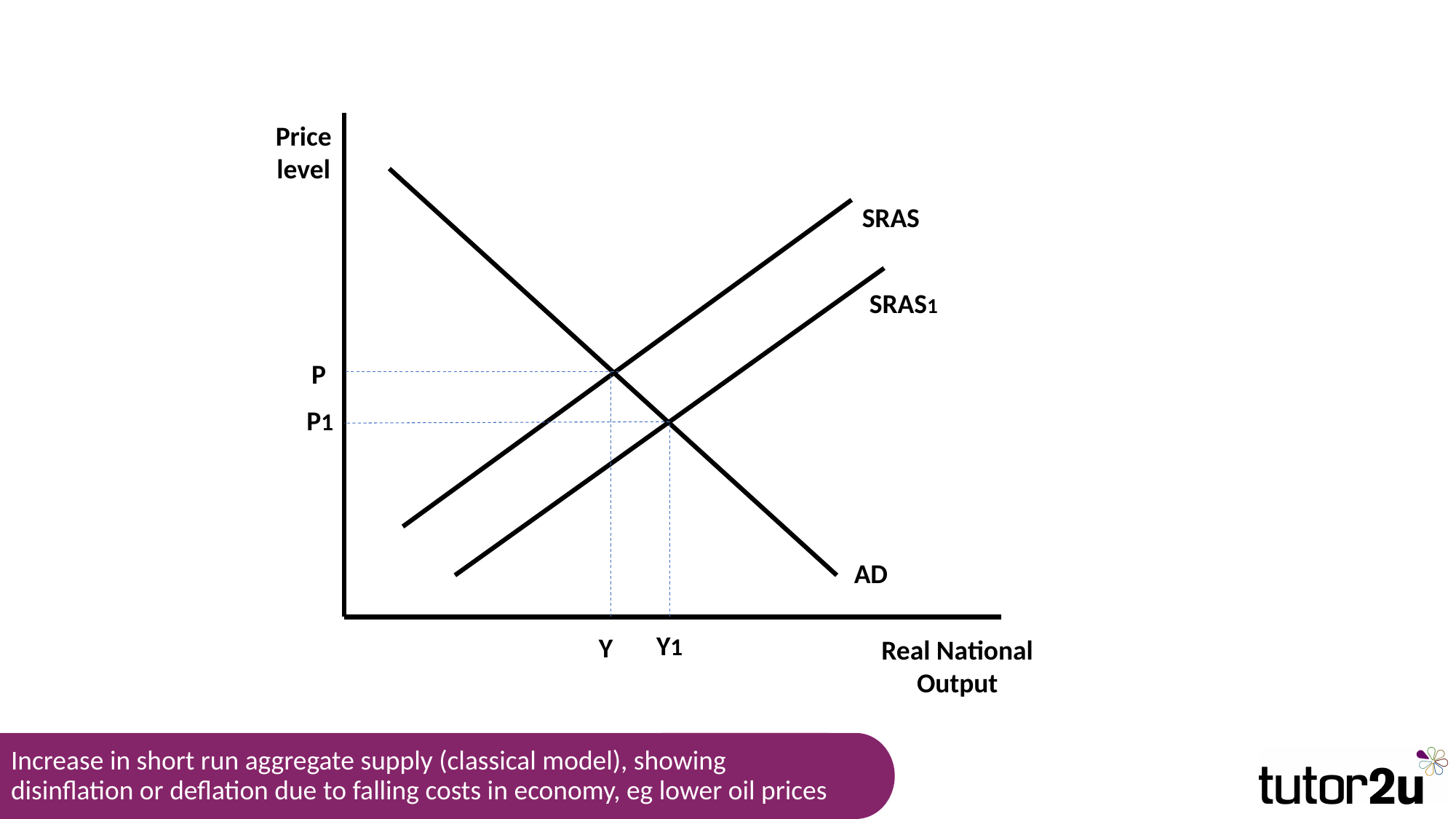

Price level
SRAS
SRAS1
P
P1
AD
Y1
Y
Real National Output
# Increase in short run aggregate supply (classical model), showing disinflation or deflation due to falling costs in economy, eg lower oil prices